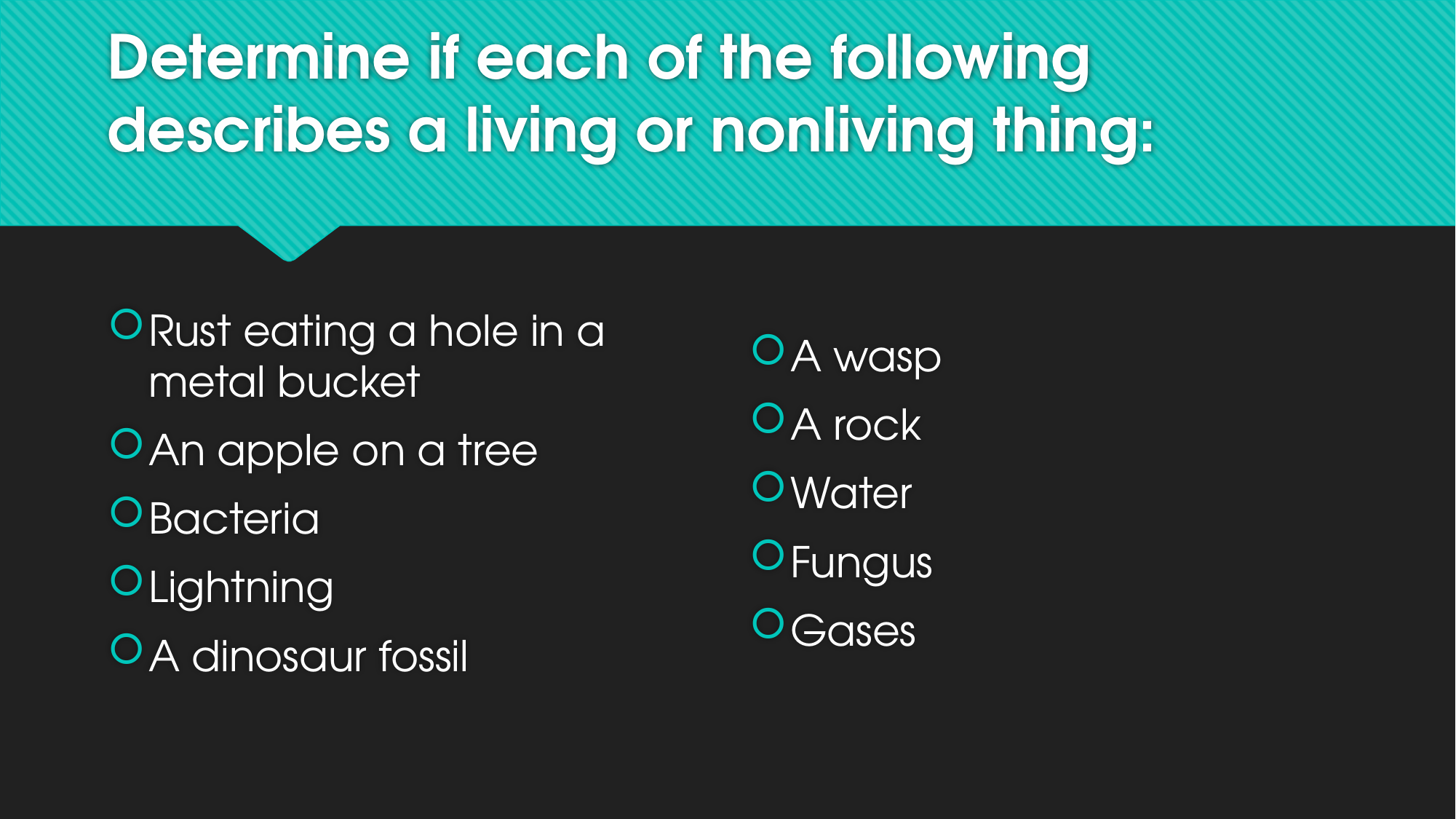

# Determine if each of the following describes a living or nonliving thing:
Rust eating a hole in a metal bucket
An apple on a tree
Bacteria
Lightning
A dinosaur fossil

A wasp
A rock
Water
Fungus
Gases